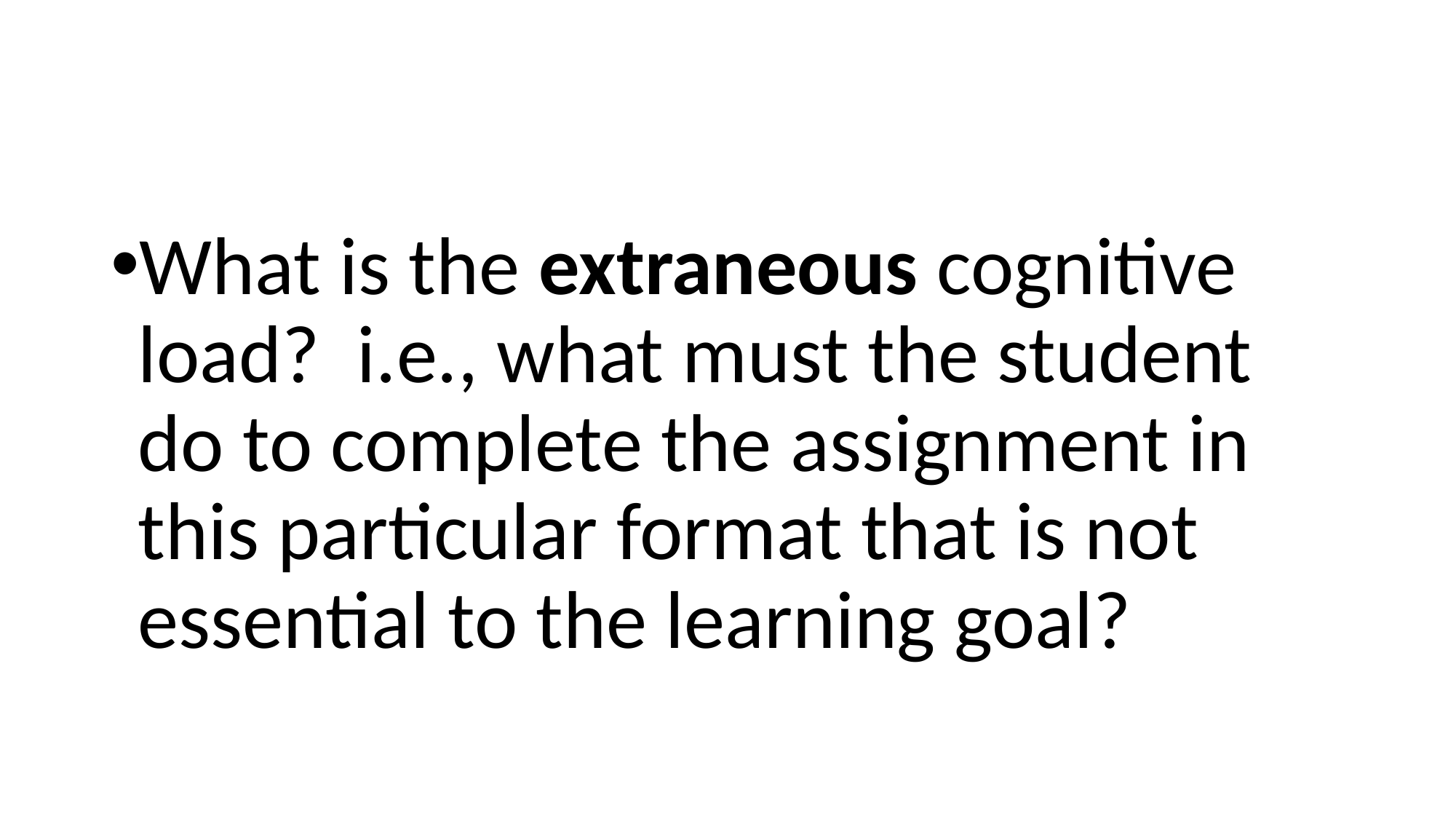

#
What is the extraneous cognitive load?  i.e., what must the student do to complete the assignment in this particular format that is not essential to the learning goal?